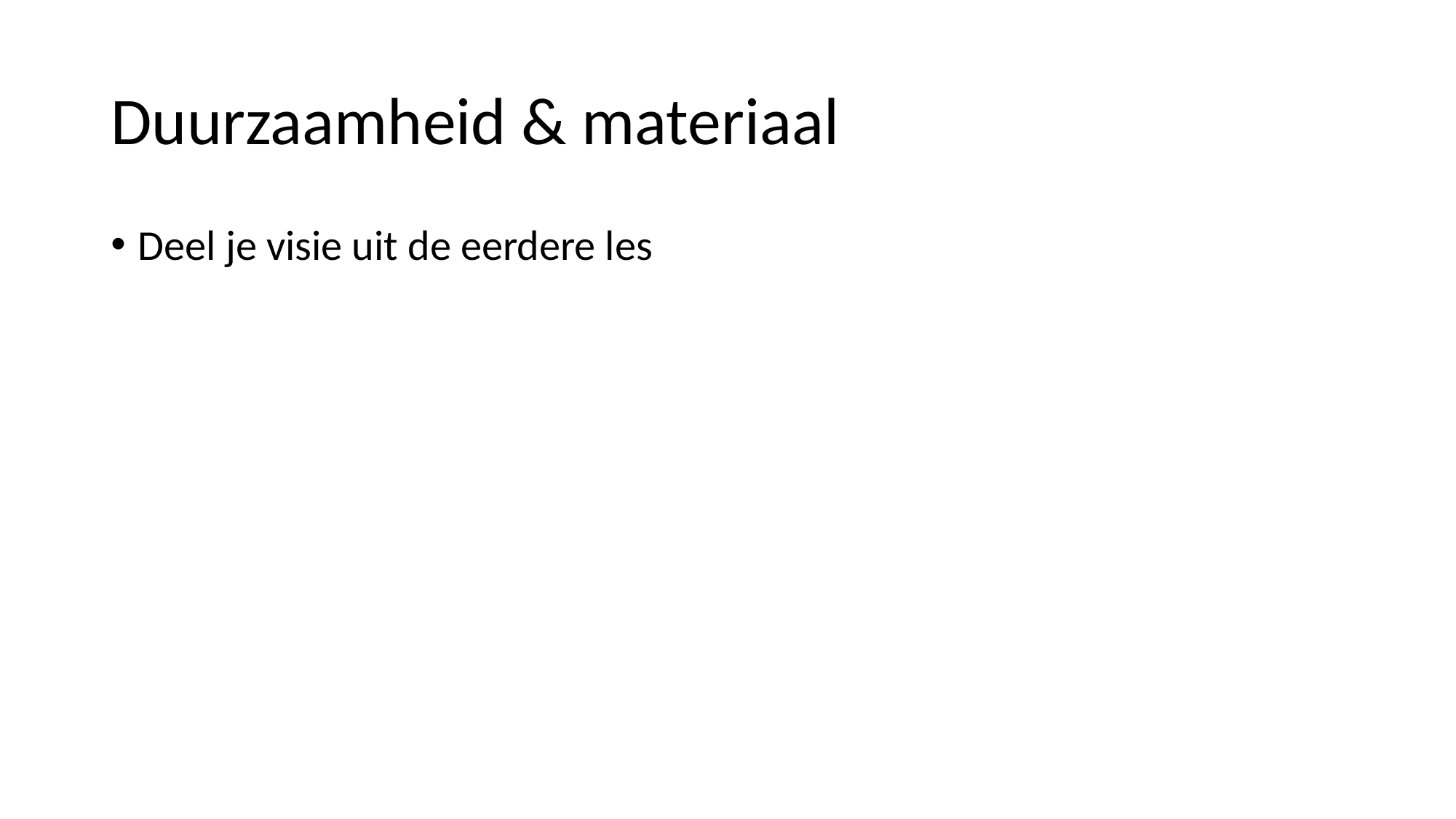

# Duurzaamheid & materiaal
Deel je visie uit de eerdere les